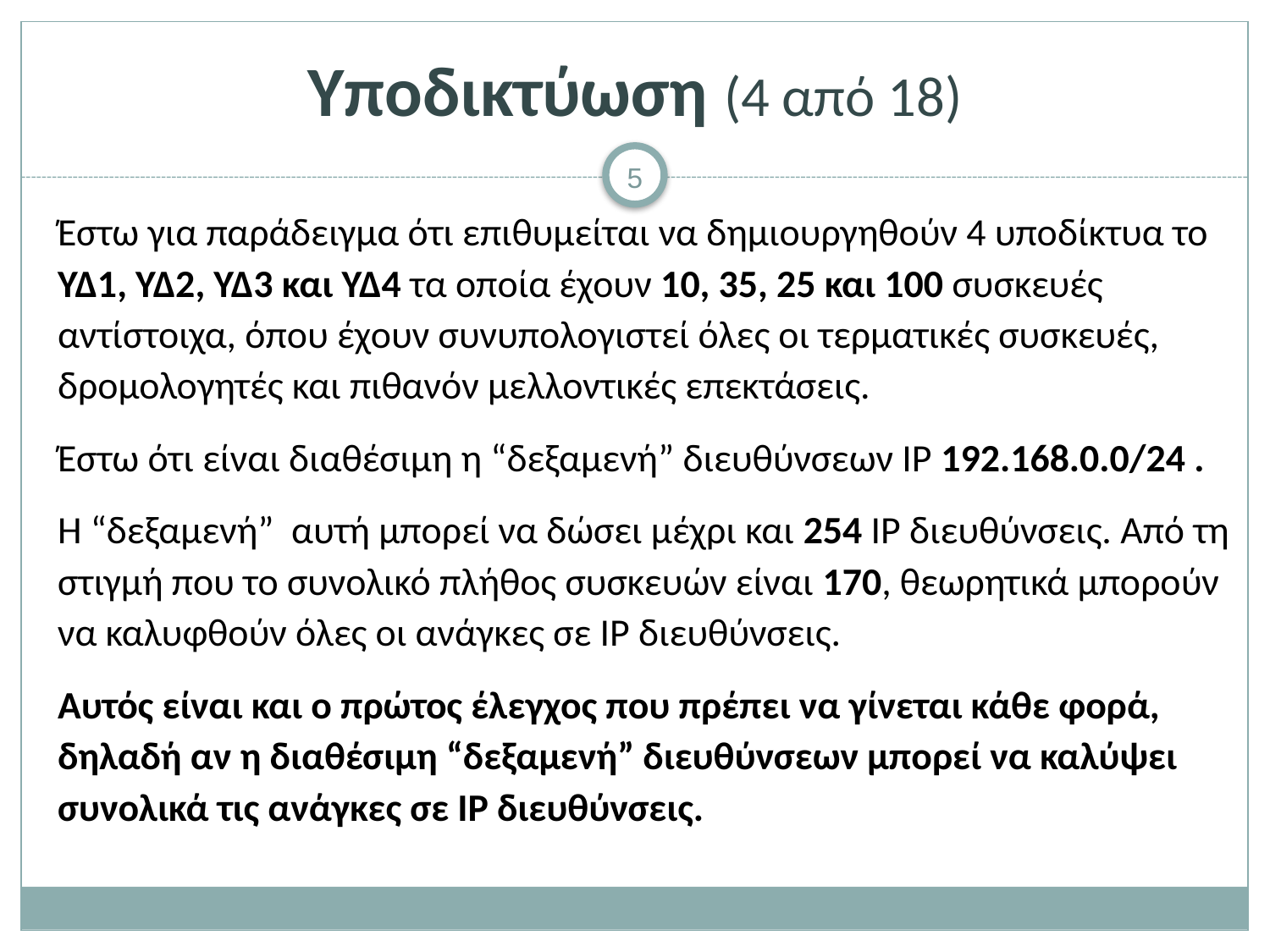

# Υποδικτύωση (4 από 18)
Έστω για παράδειγμα ότι επιθυμείται να δημιουργηθούν 4 υποδίκτυα το ΥΔ1, ΥΔ2, ΥΔ3 και ΥΔ4 τα οποία έχουν 10, 35, 25 και 100 συσκευές αντίστοιχα, όπου έχουν συνυπολογιστεί όλες οι τερματικές συσκευές, δρομολογητές και πιθανόν μελλοντικές επεκτάσεις.
Έστω ότι είναι διαθέσιμη η “δεξαμενή” διευθύνσεων IP 192.168.0.0/24 .
Η “δεξαμενή”  αυτή μπορεί να δώσει μέχρι και 254 IP διευθύνσεις. Από τη στιγμή που το συνολικό πλήθος συσκευών είναι 170, θεωρητικά μπορούν να καλυφθούν όλες οι ανάγκες σε IP διευθύνσεις.
Αυτός είναι και ο πρώτος έλεγχος που πρέπει να γίνεται κάθε φορά, δηλαδή αν η διαθέσιμη “δεξαμενή” διευθύνσεων μπορεί να καλύψει συνολικά τις ανάγκες σε IP διευθύνσεις.